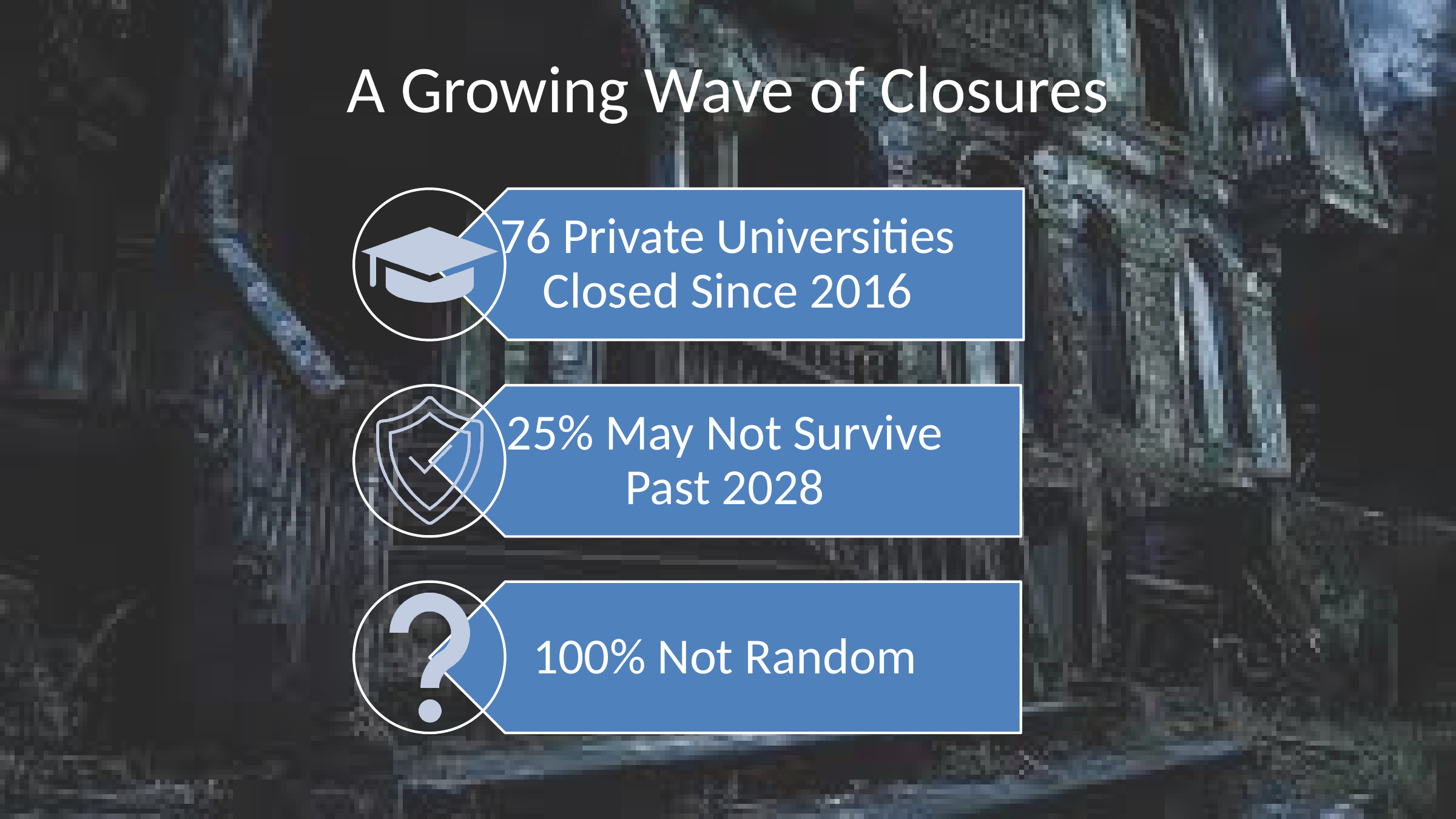

# A Growing Wave of Closures
76 Private Universities Closed Since 2016
25% May Not Survive Past 2028
100% Not Random